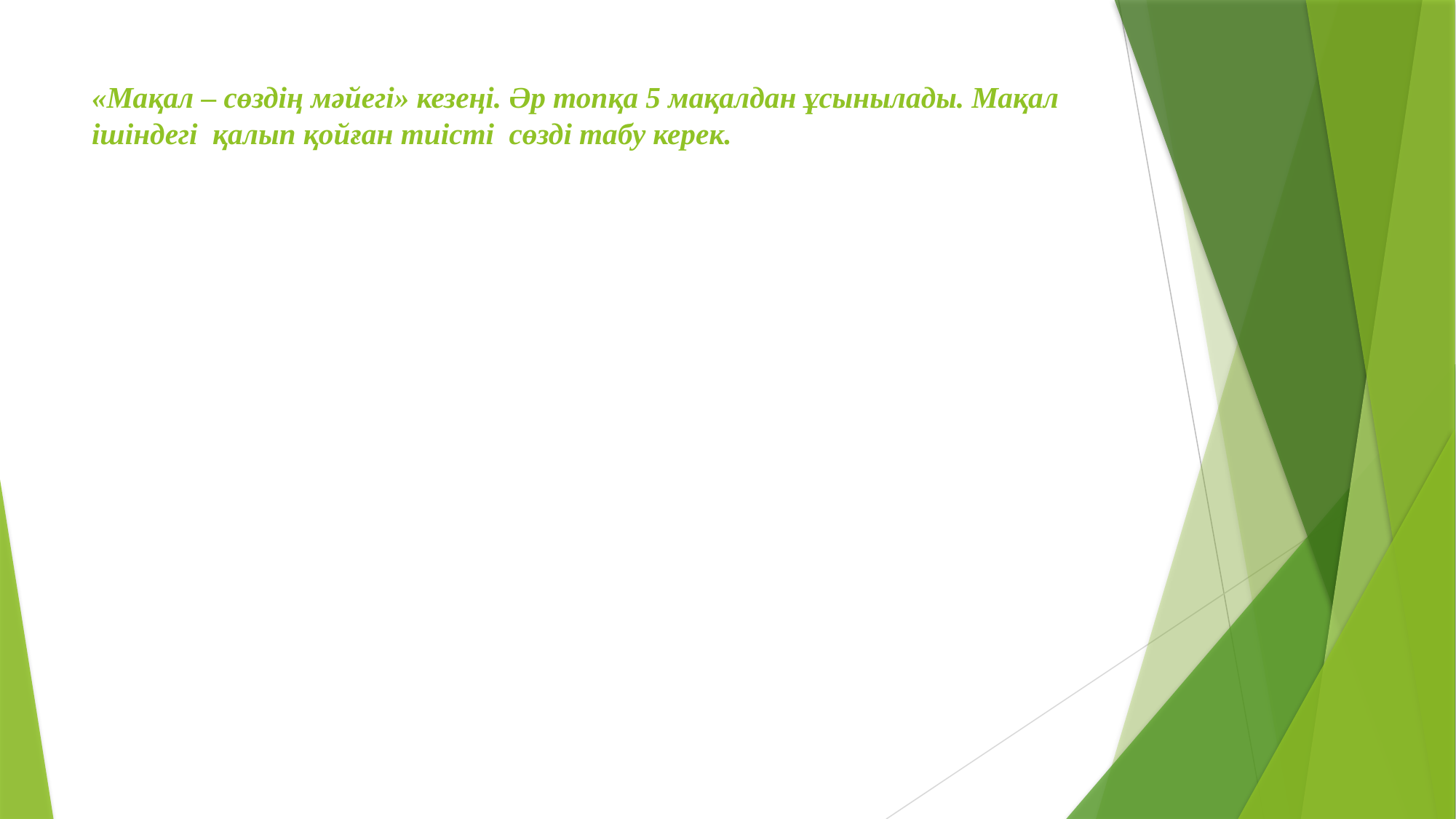

# «Мақал – сөздің мәйегі» кезеңі. Әр топқа 5 мақалдан ұсынылады. Мақал ішіндегі  қалып қойған тиісті  сөзді табу керек.